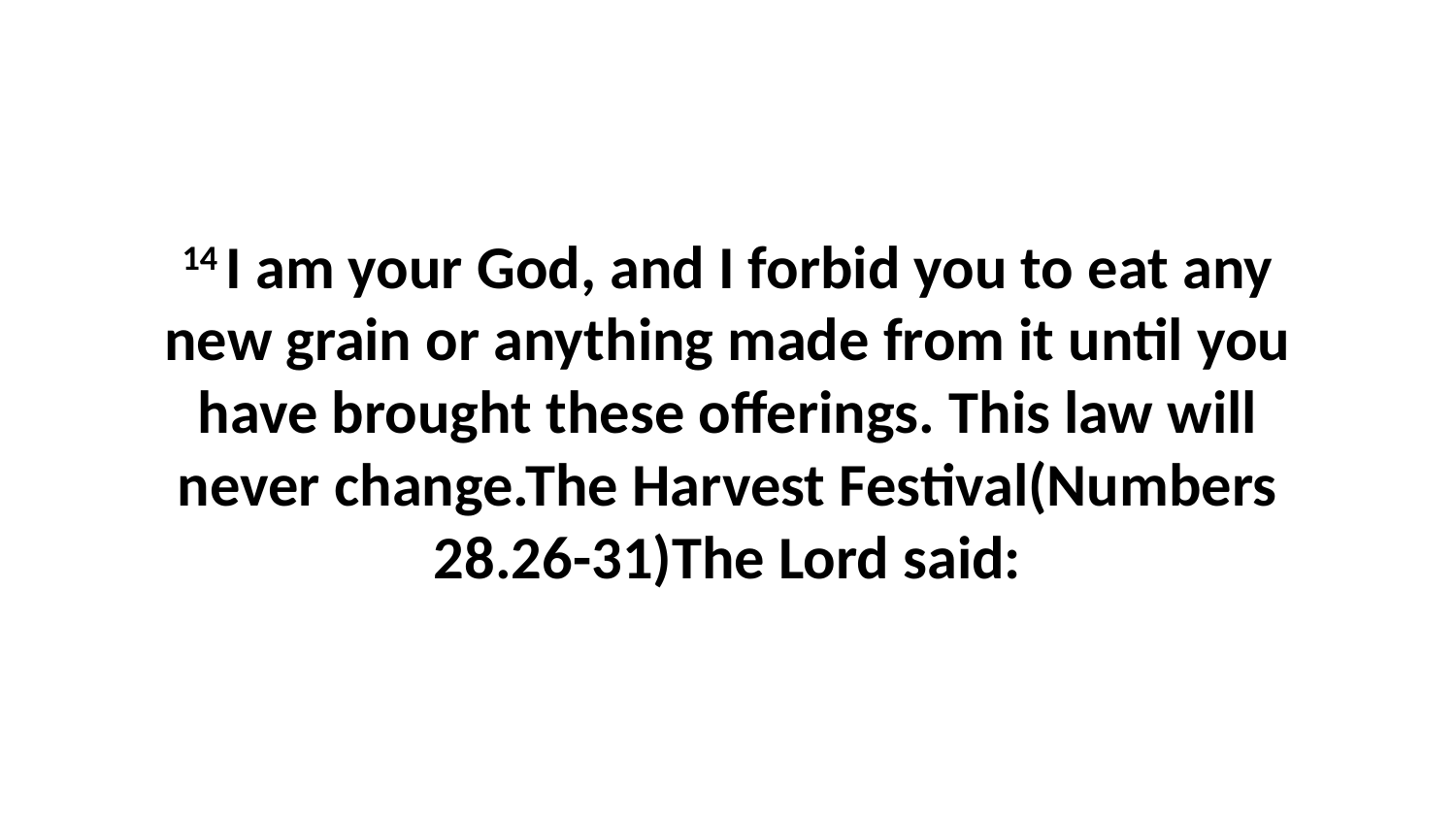

14 I am your God, and I forbid you to eat any new grain or anything made from it until you have brought these offerings. This law will never change.The Harvest Festival(Numbers 28.26-31)The Lord said: